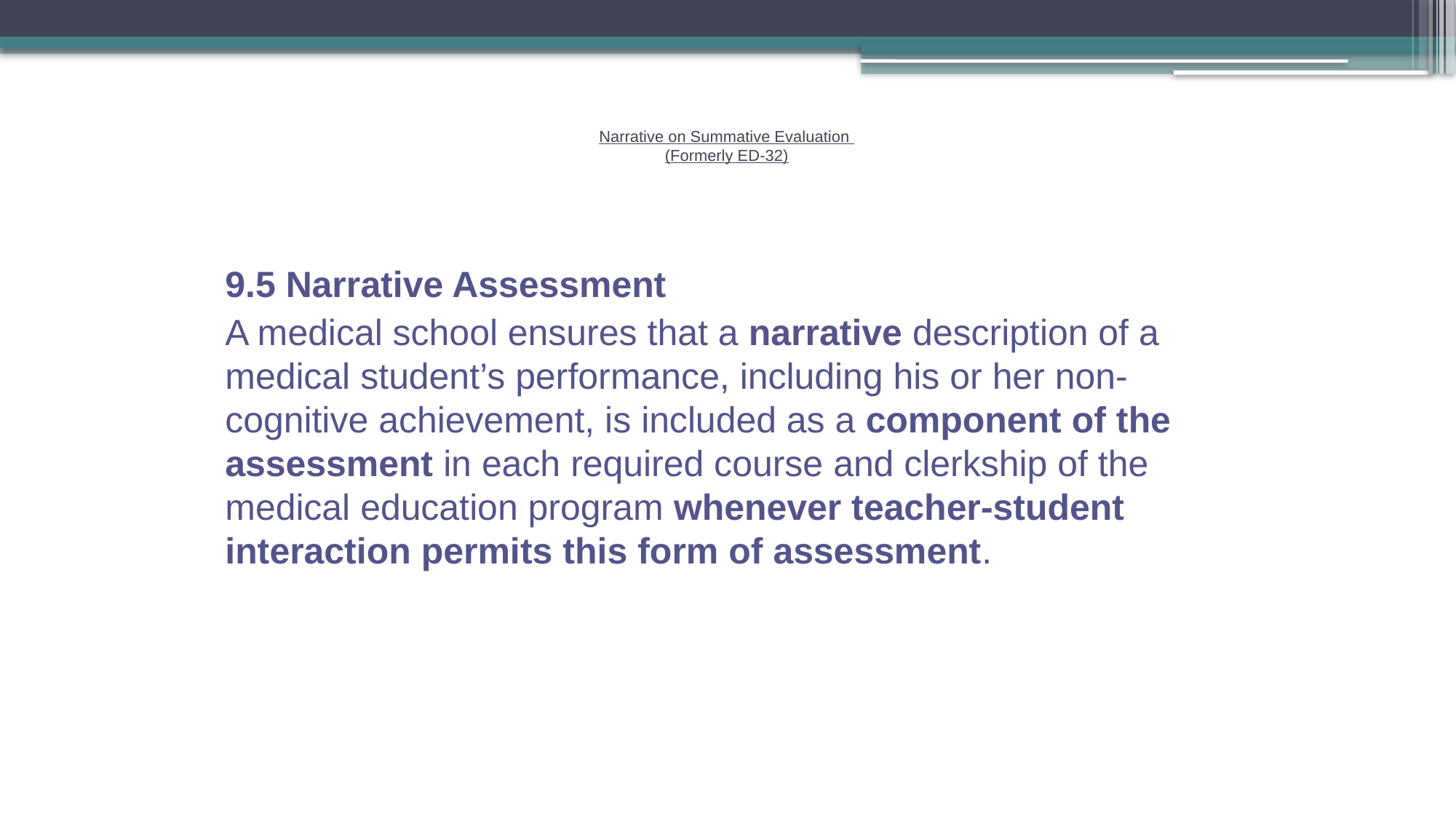

# Narrative on Summative Evaluation (Formerly ED-32)
9.5 Narrative Assessment
A medical school ensures that a narrative description of a medical student’s performance, including his or her non-cognitive achievement, is included as a component of the assessment in each required course and clerkship of the medical education program whenever teacher-student interaction permits this form of assessment.